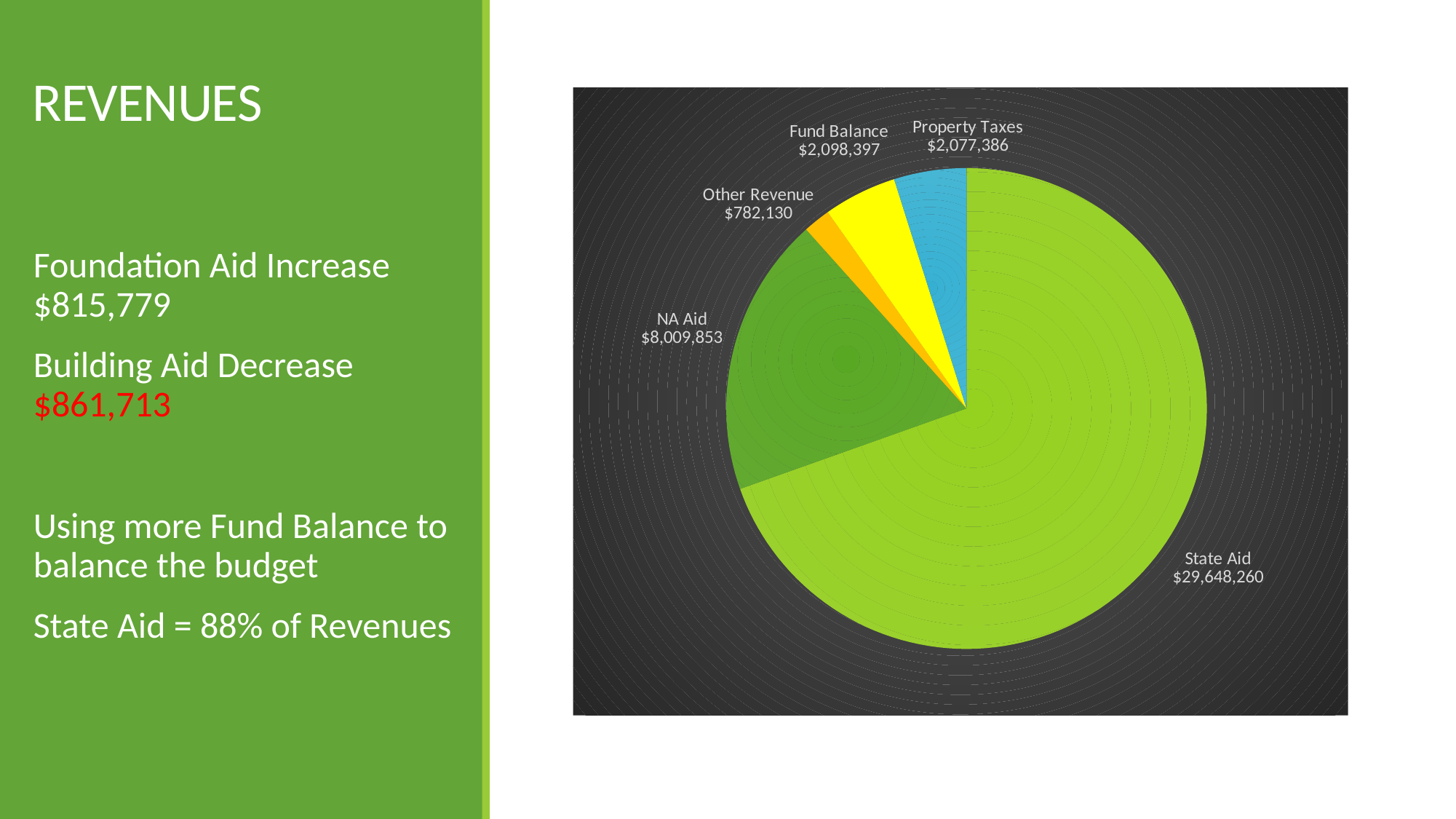

# REVENUES

### Chart

| Category | Revenue |
|---|---|
| State Aid | 29648260.0 |
| NA Aid | 8009853.0 |
| Other Revenue | 782130.0 |
| Fund Balance | 2098397.0 |
| Property Taxes | 2077386.0 |
Foundation Aid Increase $815,779
Building Aid Decrease $861,713

Using more Fund Balance to balance the budget
State Aid = 88% of Revenues